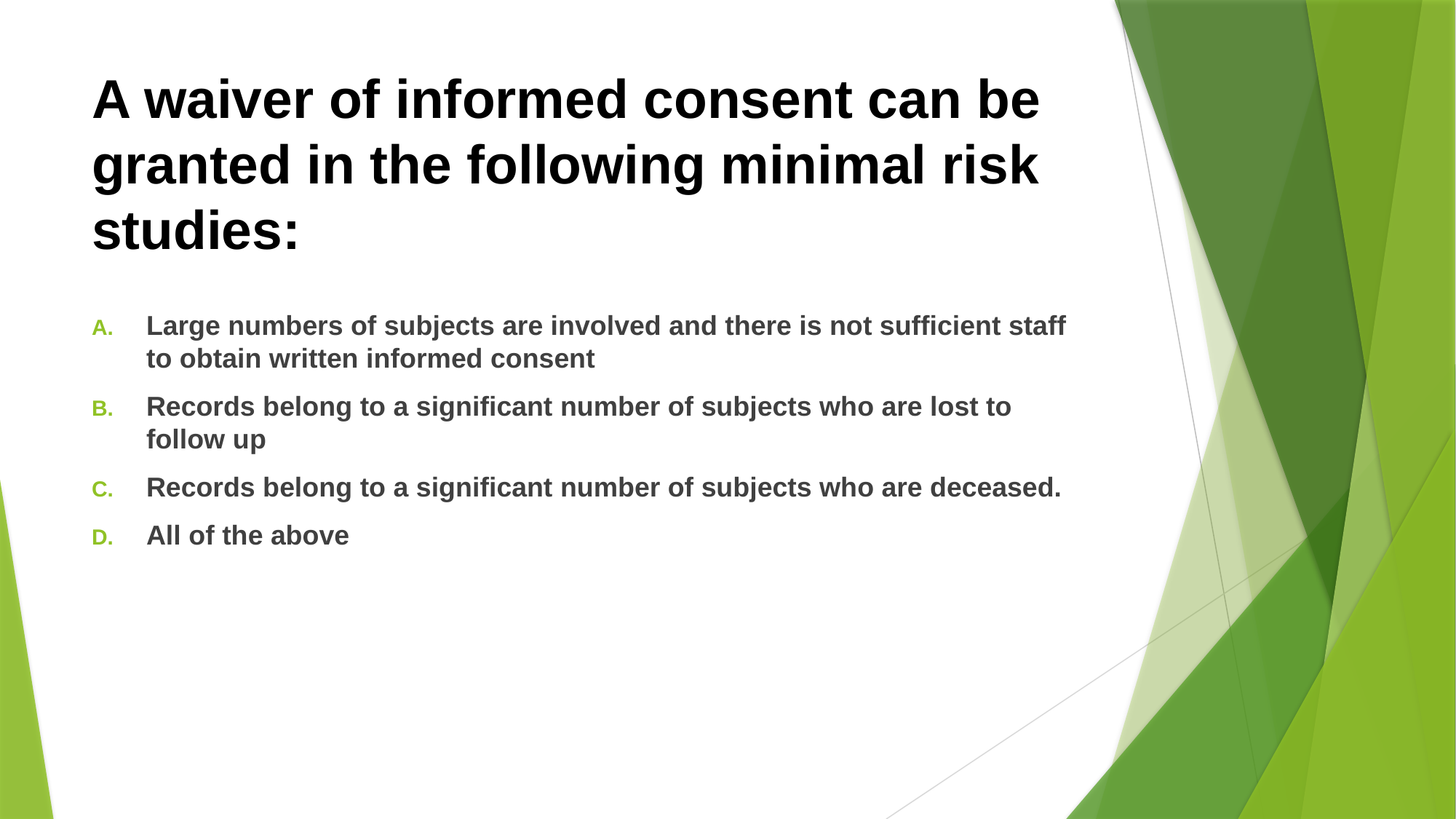

# A waiver of informed consent can be granted in the following minimal risk studies:

Large numbers of subjects are involved and there is not sufficient staff to obtain written informed consent
Records belong to a significant number of subjects who are lost to follow up
Records belong to a significant number of subjects who are deceased.
All of the above